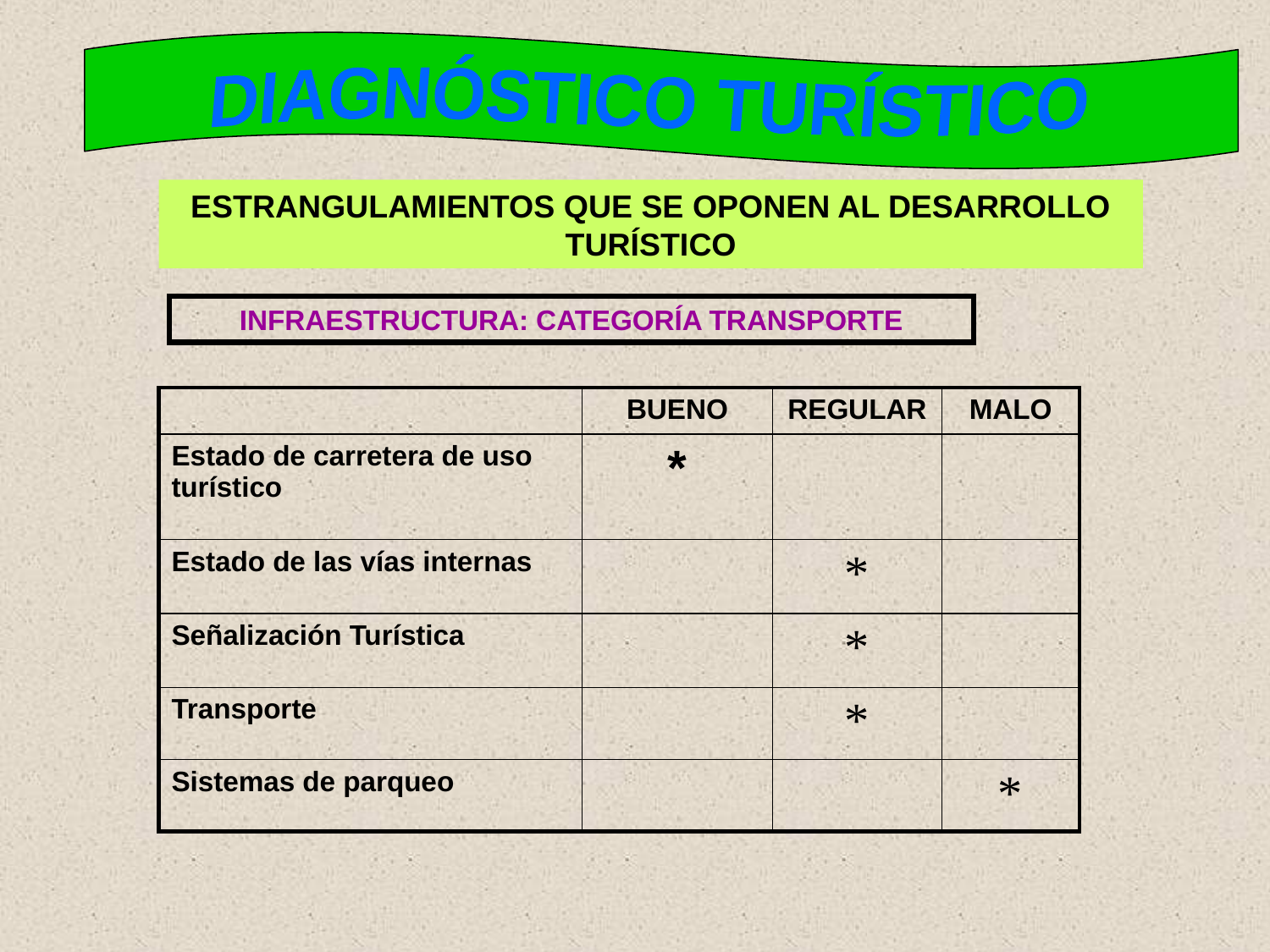

DIAGNÓSTICO TURÍSTICO
ESTRANGULAMIENTOS QUE SE OPONEN AL DESARROLLO TURÍSTICO
INFRAESTRUCTURA: CATEGORÍA TRANSPORTE
|  | BUENO | REGULAR | MALO |
| --- | --- | --- | --- |
| Estado de carretera de uso turístico | \* |  |  |
| Estado de las vías internas |  | \* |  |
| Señalización Turística |  | \* |  |
| Transporte |  | \* |  |
| Sistemas de parqueo |  |  | \* |